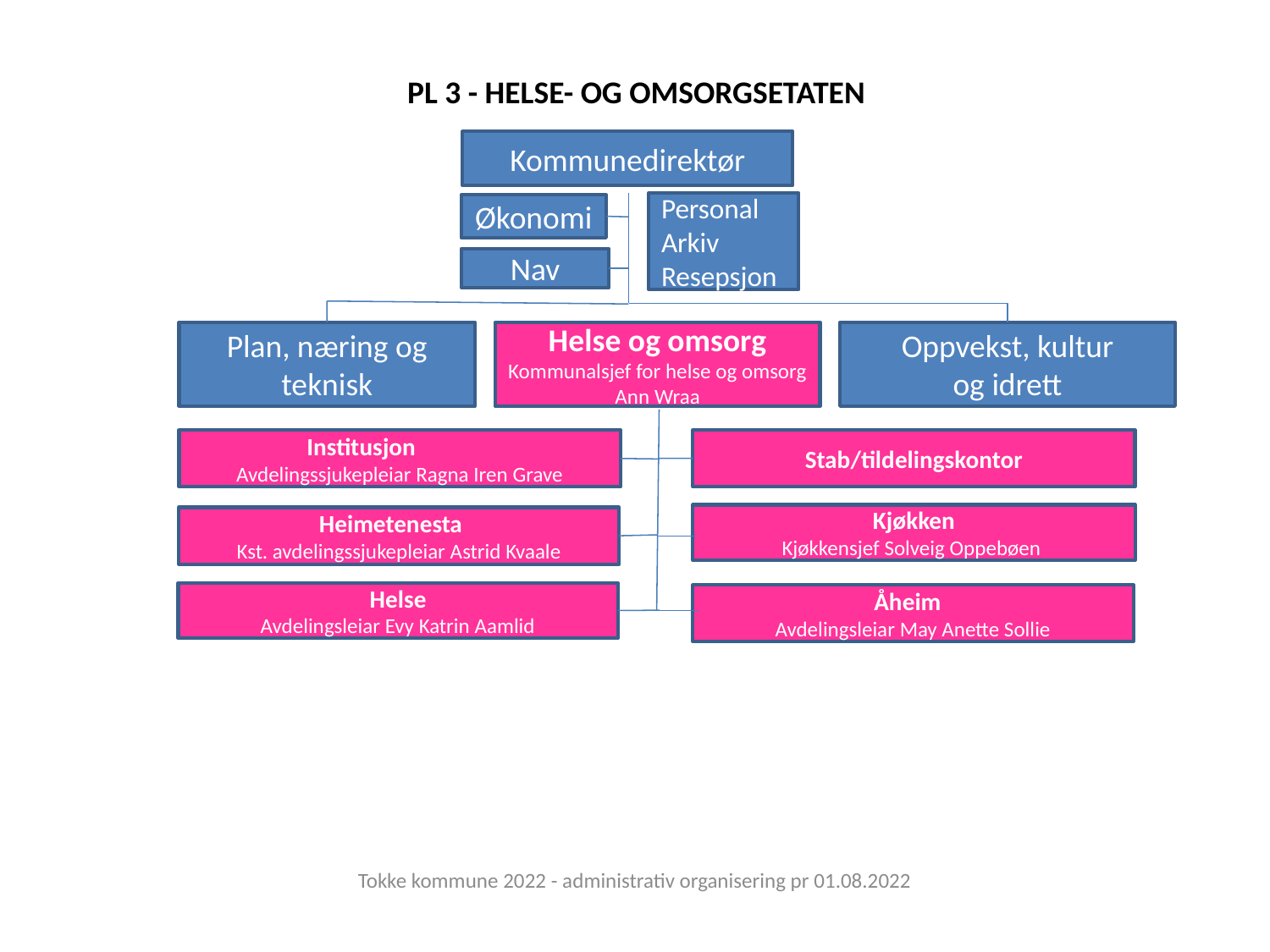

PL 3 - HELSE- OG OMSORGSETATEN
Kommunedirektør
Personal
Arkiv
Resepsjon
Økonomi
Nav
Plan, næring og teknisk
Helse og omsorg
Kommunalsjef for helse og omsorg Ann Wraa
Oppvekst, kultur
og idrett
Institusjon
Avdelingssjukepleiar Ragna Iren Grave
Stab/tildelingskontor
Kjøkken
Kjøkkensjef Solveig Oppebøen
Heimetenesta
Kst. avdelingssjukepleiar Astrid Kvaale
Helse
Avdelingsleiar Evy Katrin Aamlid
Åheim
Avdelingsleiar May Anette Sollie
Tokke kommune 2022 - administrativ organisering pr 01.08.2022